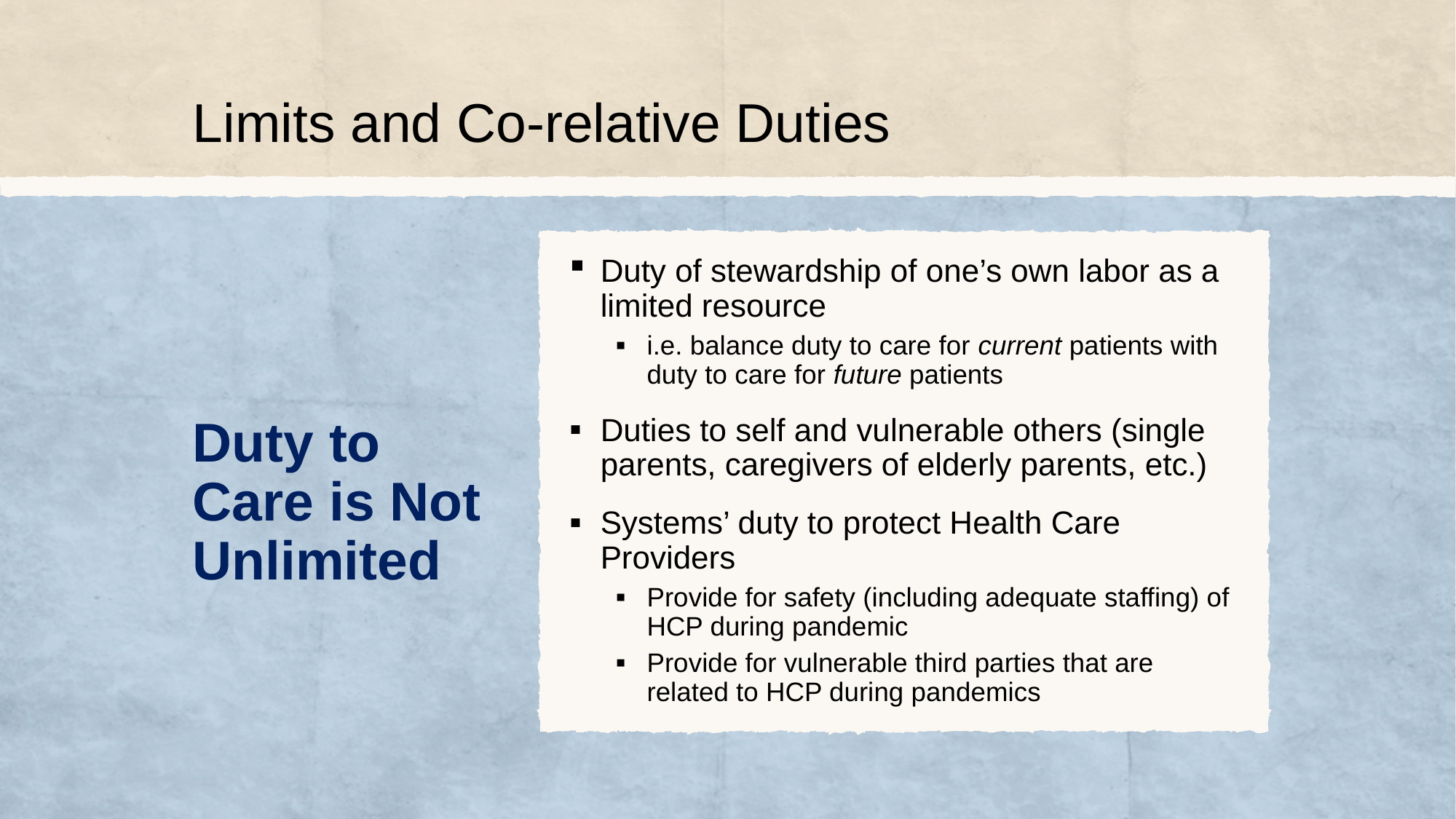

# Limits and Co-relative Duties
Duty of stewardship of one’s own labor as a limited resource
i.e. balance duty to care for current patients with duty to care for future patients
Duties to self and vulnerable others (single parents, caregivers of elderly parents, etc.)
Systems’ duty to protect Health Care Providers
Provide for safety (including adequate staffing) of HCP during pandemic
Provide for vulnerable third parties that are related to HCP during pandemics

Duty to Care is Not Unlimited